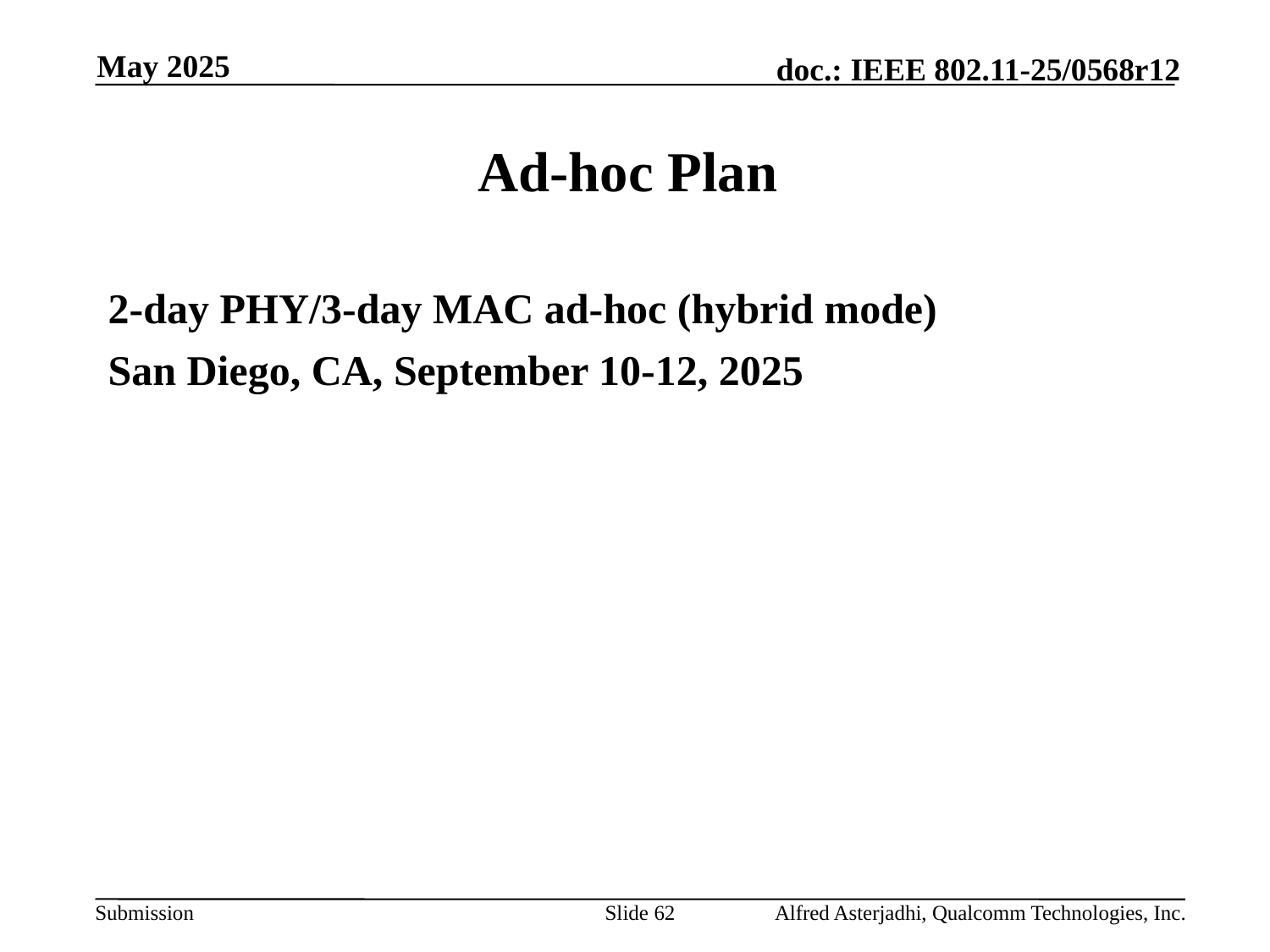

May 2025
# Ad-hoc Plan
2-day PHY/3-day MAC ad-hoc (hybrid mode)
San Diego, CA, September 10-12, 2025
Slide 62
Alfred Asterjadhi, Qualcomm Technologies, Inc.